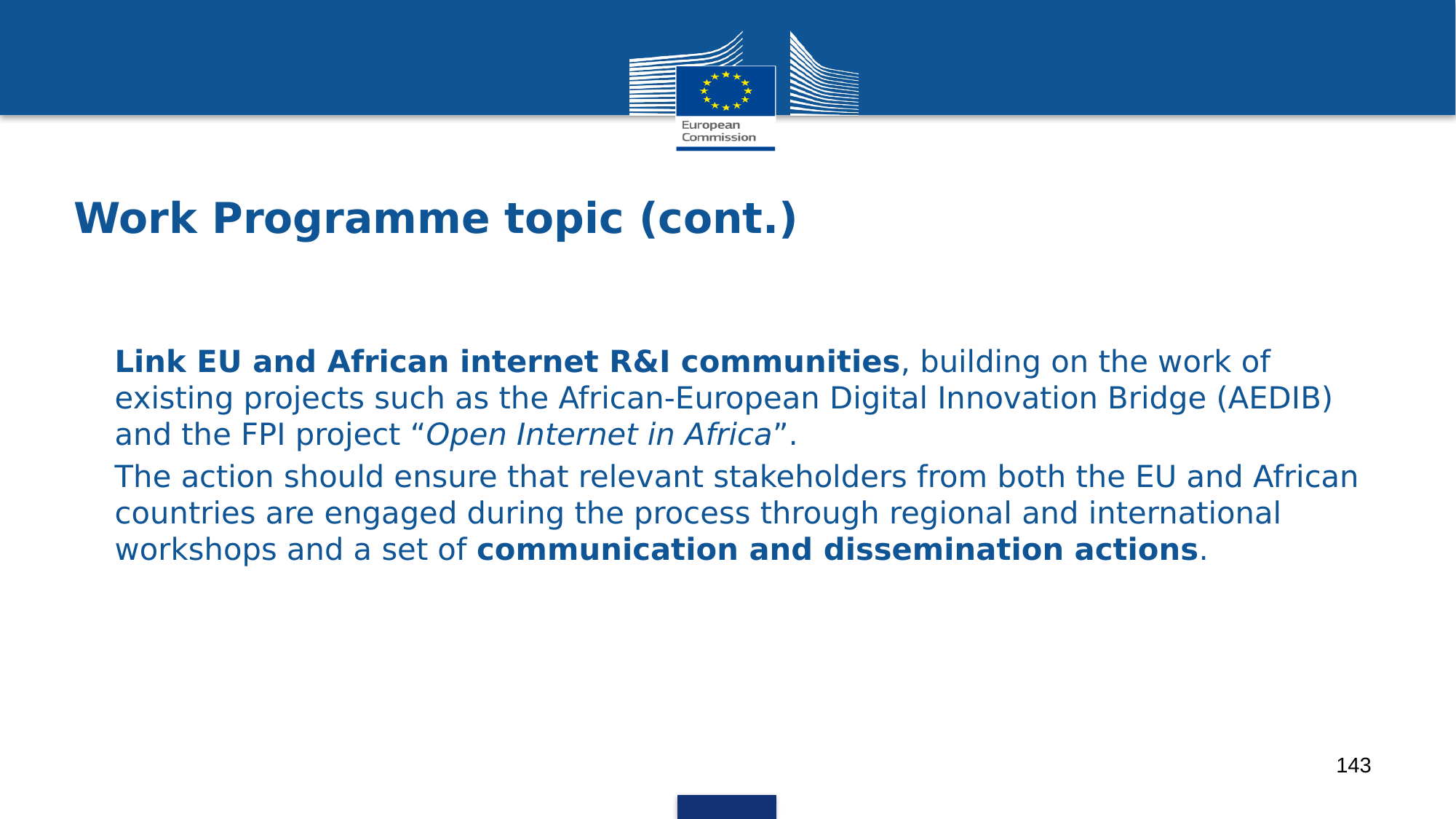

# Work Programme topic (cont.)
Link EU and African internet R&I communities, building on the work of existing projects such as the African-European Digital Innovation Bridge (AEDIB) and the FPI project “Open Internet in Africa”.
The action should ensure that relevant stakeholders from both the EU and African countries are engaged during the process through regional and international workshops and a set of communication and dissemination actions.

143